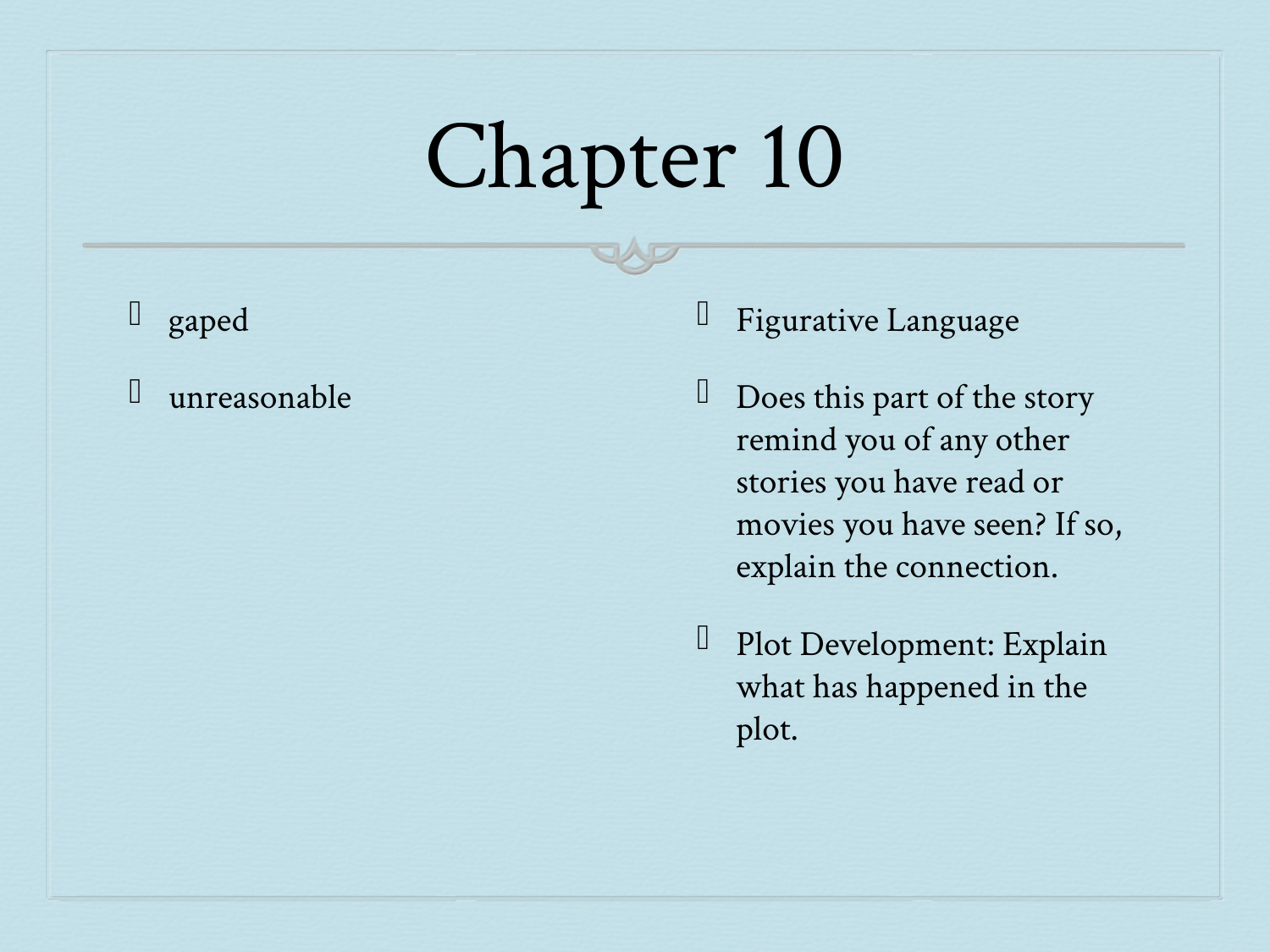

# Chapter 10
gaped
unreasonable
Figurative Language
Does this part of the story remind you of any other stories you have read or movies you have seen? If so, explain the connection.
Plot Development: Explain what has happened in the plot.